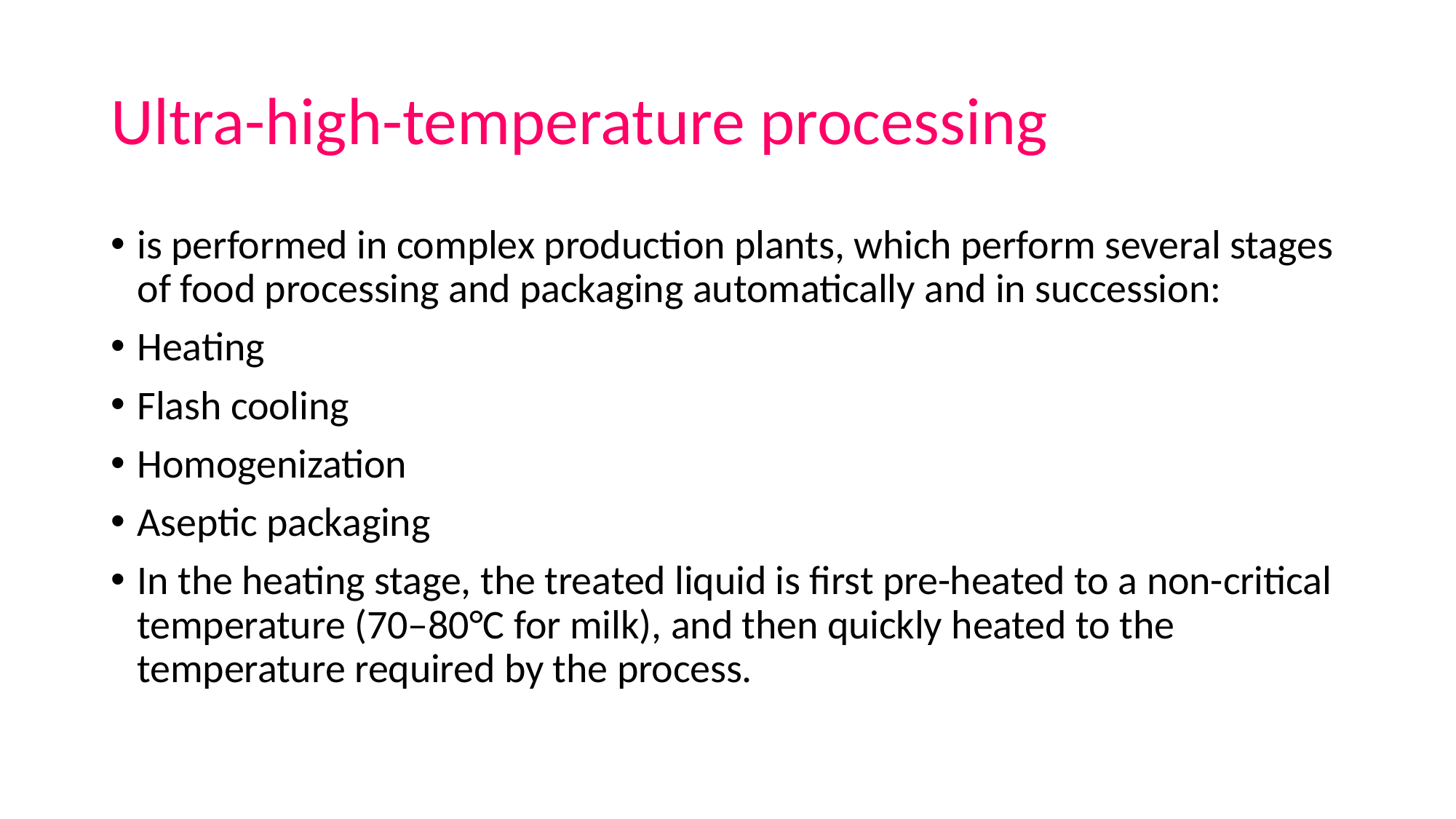

# Ultra-high-temperature processing
is performed in complex production plants, which perform several stages of food processing and packaging automatically and in succession:
Heating
Flash cooling
Homogenization
Aseptic packaging
In the heating stage, the treated liquid is first pre-heated to a non-critical temperature (70–80°C for milk), and then quickly heated to the temperature required by the process.